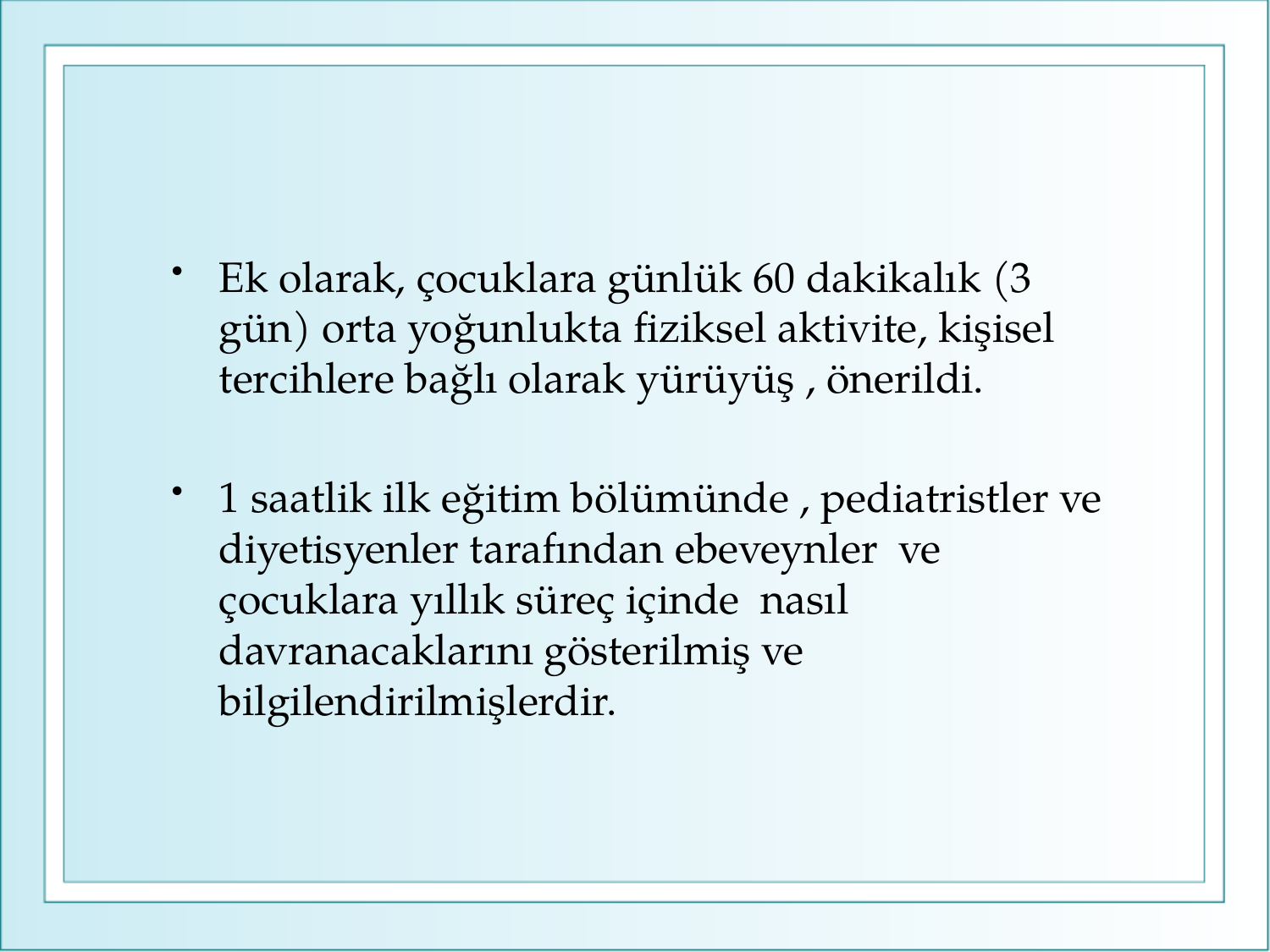

#
Ek olarak, çocuklara günlük 60 dakikalık (3 gün) orta yoğunlukta fiziksel aktivite, kişisel tercihlere bağlı olarak yürüyüş , önerildi.

1 saatlik ilk eğitim bölümünde , pediatristler ve diyetisyenler tarafından ebeveynler  ve çocuklara yıllık süreç içinde  nasıl davranacaklarını gösterilmiş ve bilgilendirilmişlerdir.